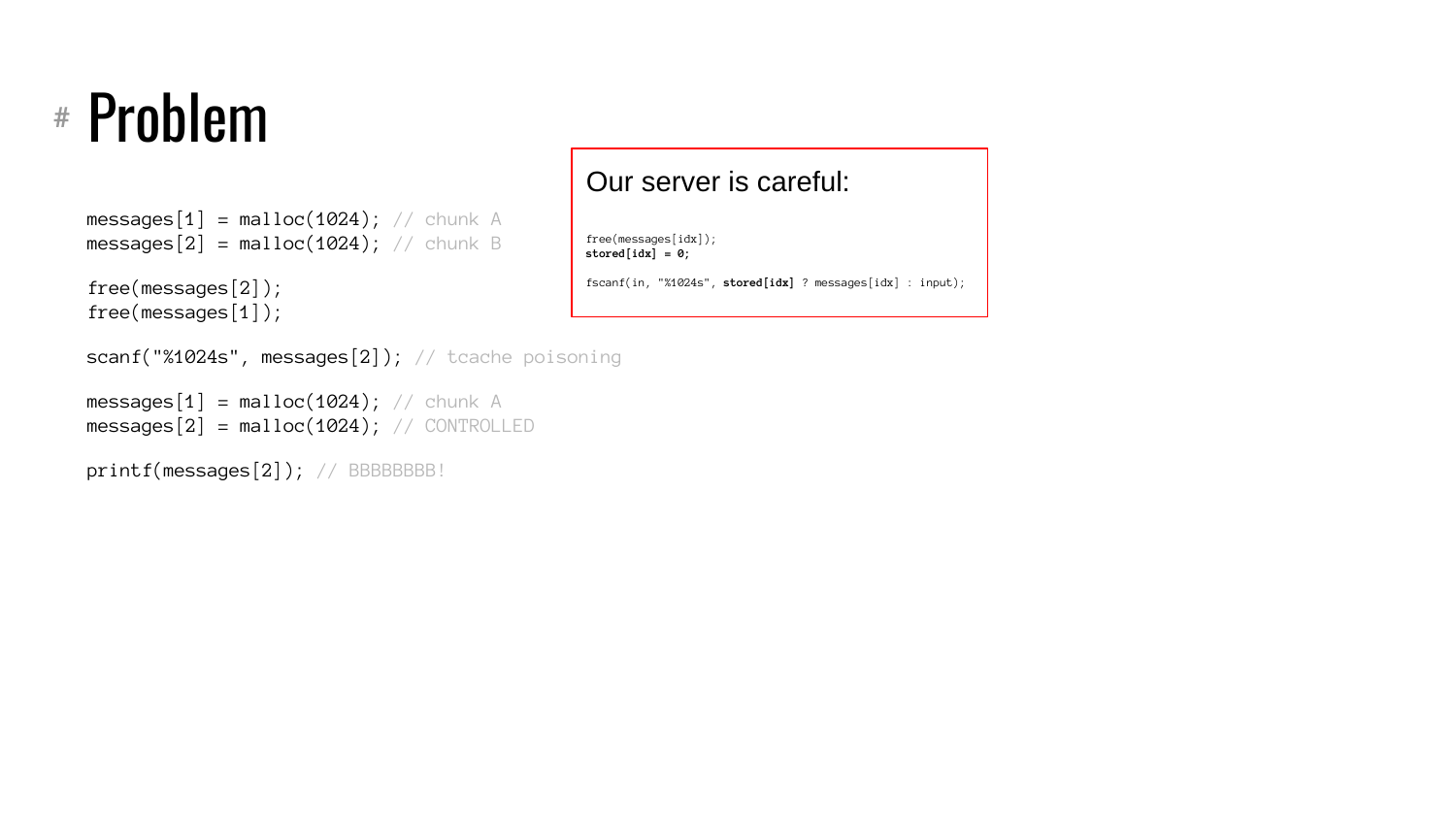

# Problem
Our server is careful:

free(messages[idx]);
stored[idx] = 0;

fscanf(in, "%1024s", stored[idx] ? messages[idx] : input);
messages[1] = malloc(1024); // chunk A
messages[2] = malloc(1024); // chunk B
free(messages[2]);
free(messages[1]);
scanf("%1024s", messages[2]); // tcache poisoning
messages[1] = malloc(1024); // chunk A
messages[2] = malloc(1024); // CONTROLLED
printf(messages[2]); // BBBBBBBB!